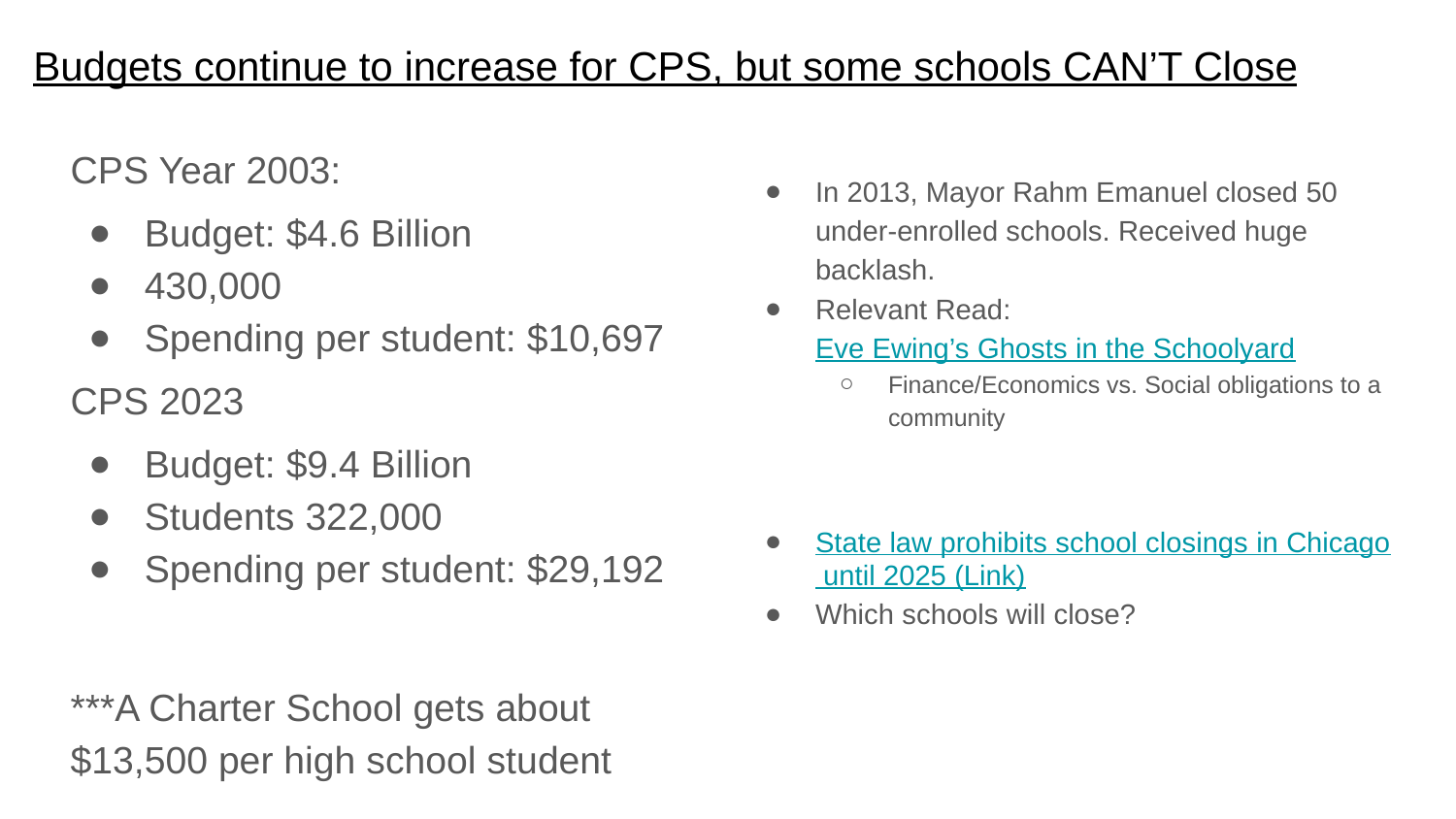

# Budgets continue to increase for CPS, but some schools CAN’T Close

CPS Year 2003:
Budget: $4.6 Billion
430,000
Spending per student: $10,697
CPS 2023
Budget: $9.4 Billion
Students 322,000
Spending per student: $29,192

***A Charter School gets about $13,500 per high school student
In 2013, Mayor Rahm Emanuel closed 50 under-enrolled schools. Received huge backlash.
Relevant Read: Eve Ewing’s Ghosts in the Schoolyard
Finance/Economics vs. Social obligations to a community

State law prohibits school closings in Chicago until 2025 (Link)
Which schools will close?